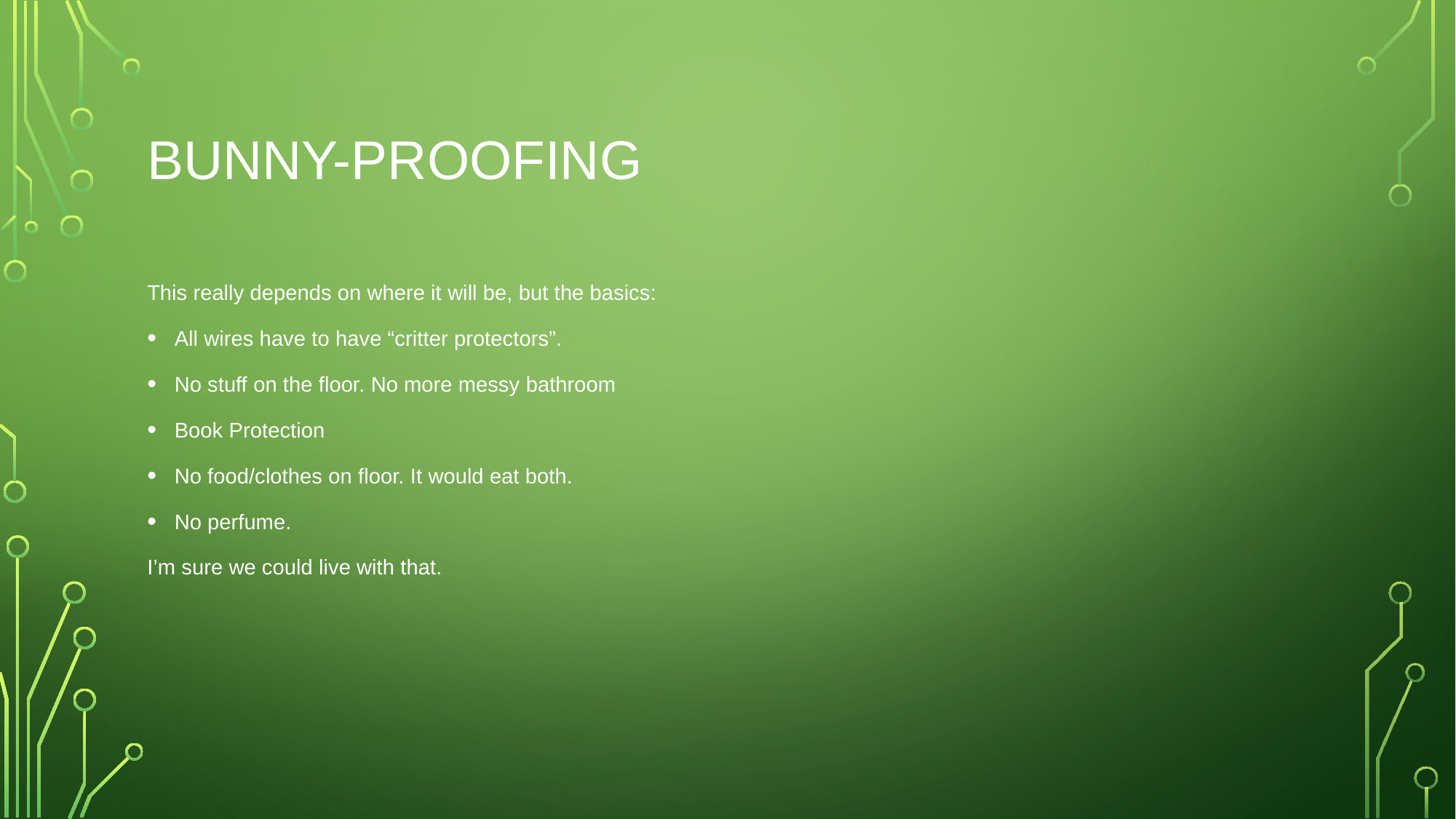

# Bunny-Proofing
This really depends on where it will be, but the basics:
All wires have to have “critter protectors”.
No stuff on the floor. No more messy bathroom
Book Protection
No food/clothes on floor. It would eat both.
No perfume.
I’m sure we could live with that.